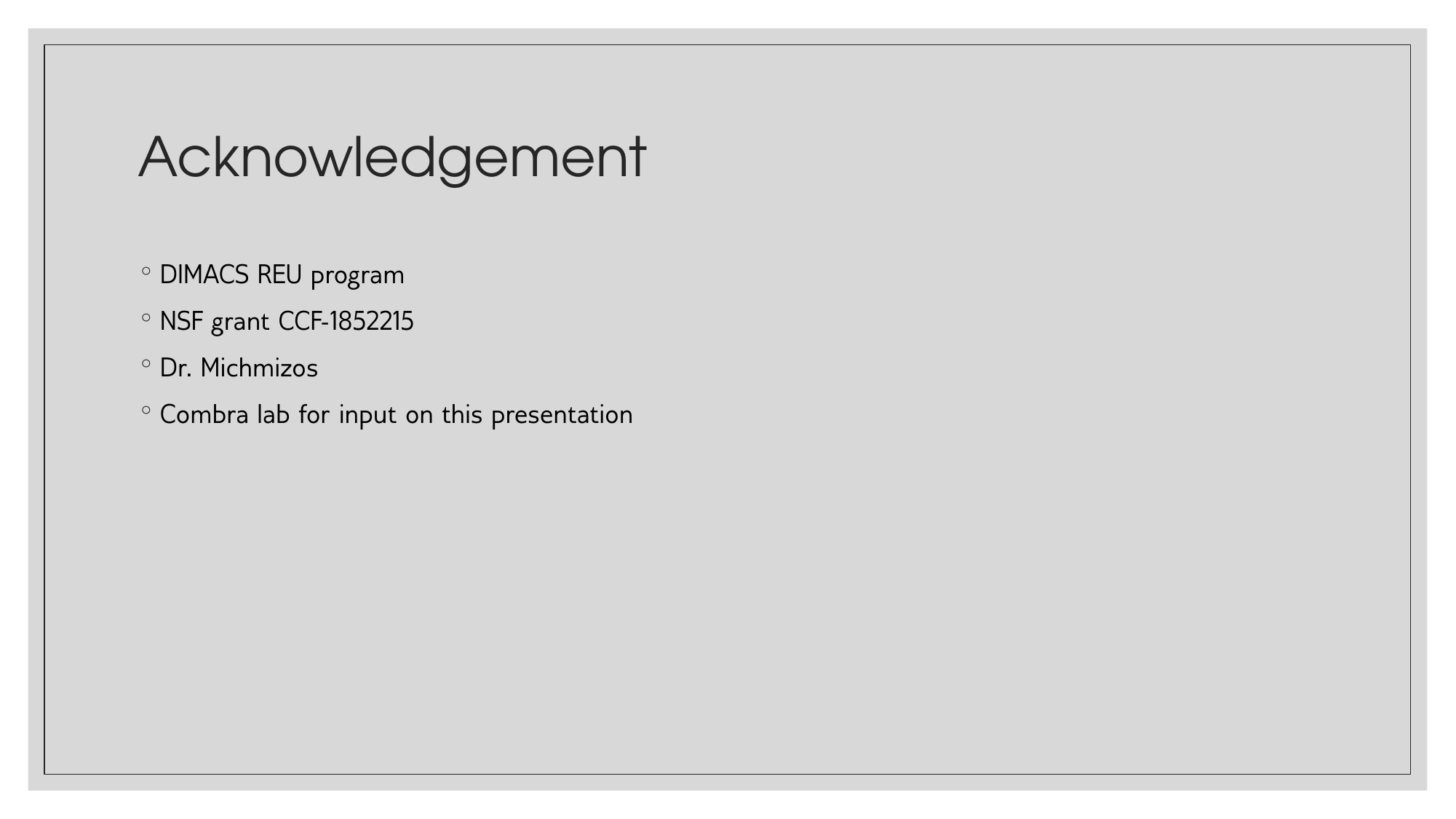

# Acknowledgement
DIMACS REU program
NSF grant CCF-1852215
Dr. Michmizos
Combra lab for input on this presentation